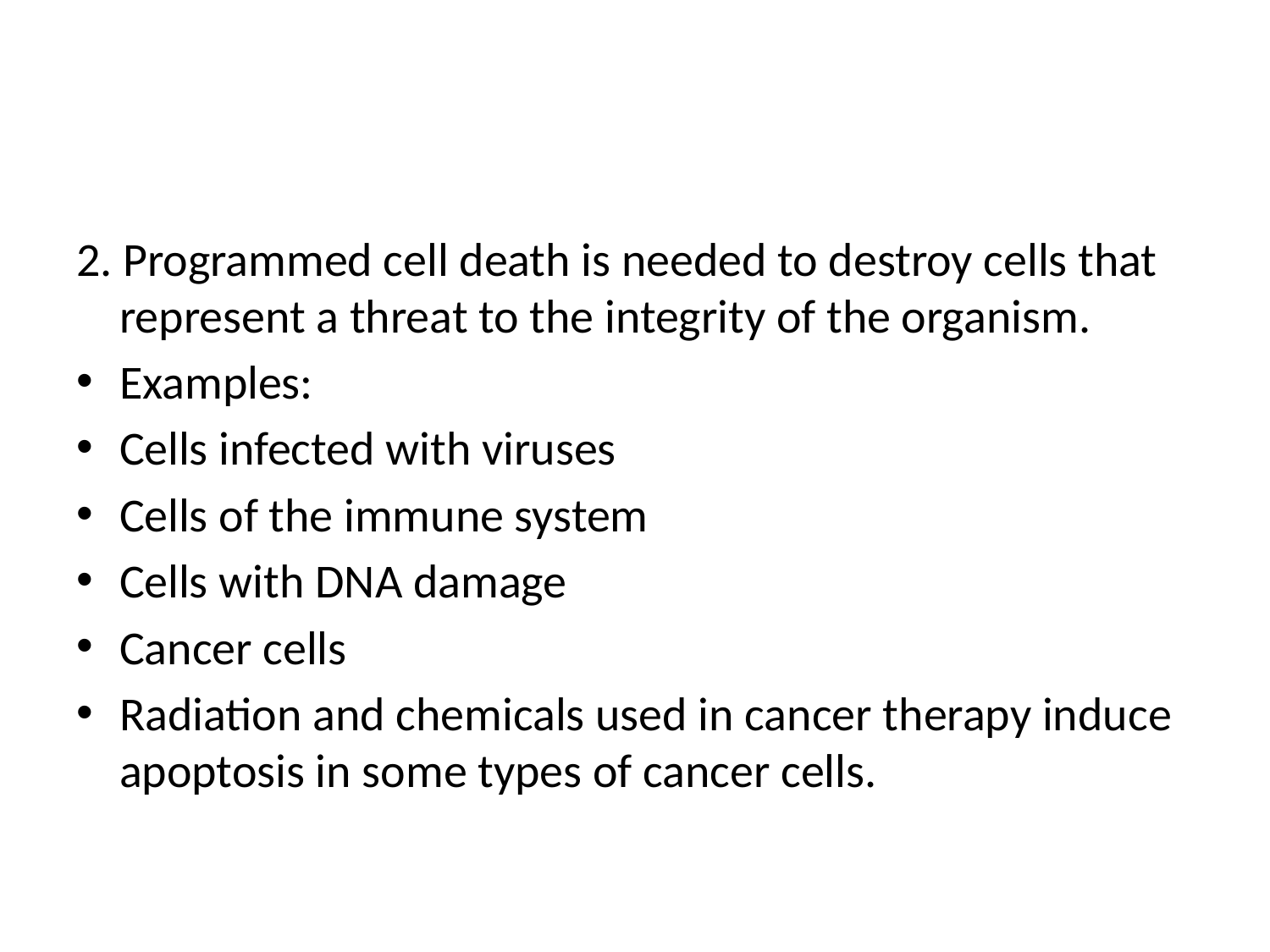

#
2. Programmed cell death is needed to destroy cells that represent a threat to the integrity of the organism.
Examples:
Cells infected with viruses
Cells of the immune system
Cells with DNA damage
Cancer cells
Radiation and chemicals used in cancer therapy induce apoptosis in some types of cancer cells.